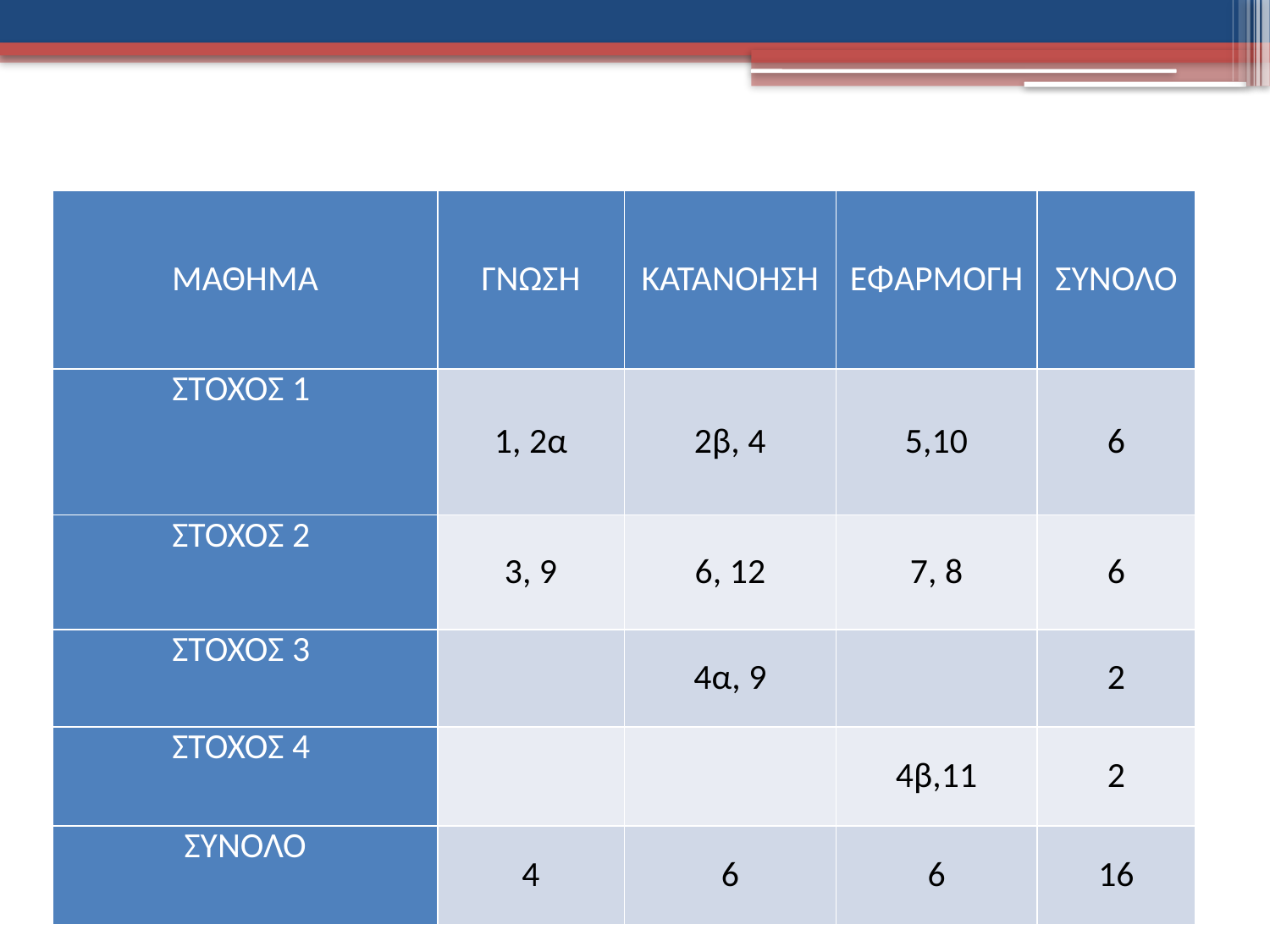

# Πίνακας Προδιαγραφών
| ΜΑΘΗΜΑ | ΓΝΩΣΗ | ΚΑΤΑΝΟΗΣΗ | ΕΦΑΡΜΟΓΗ | ΣΥΝΟΛΟ |
| --- | --- | --- | --- | --- |
| ΣΤΟΧΟΣ 1 | 1, 2α | 2β, 4 | 5,10 | 6 |
| ΣΤΟΧΟΣ 2 | 3, 9 | 6, 12 | 7, 8 | 6 |
| ΣΤΟΧΟΣ 3 |  | 4α, 9 |  | 2 |
| ΣΤΟΧΟΣ 4 |  |  | 4β,11 | 2 |
| ΣΥΝΟΛΟ | 4 | 6 | 6 | 16 |